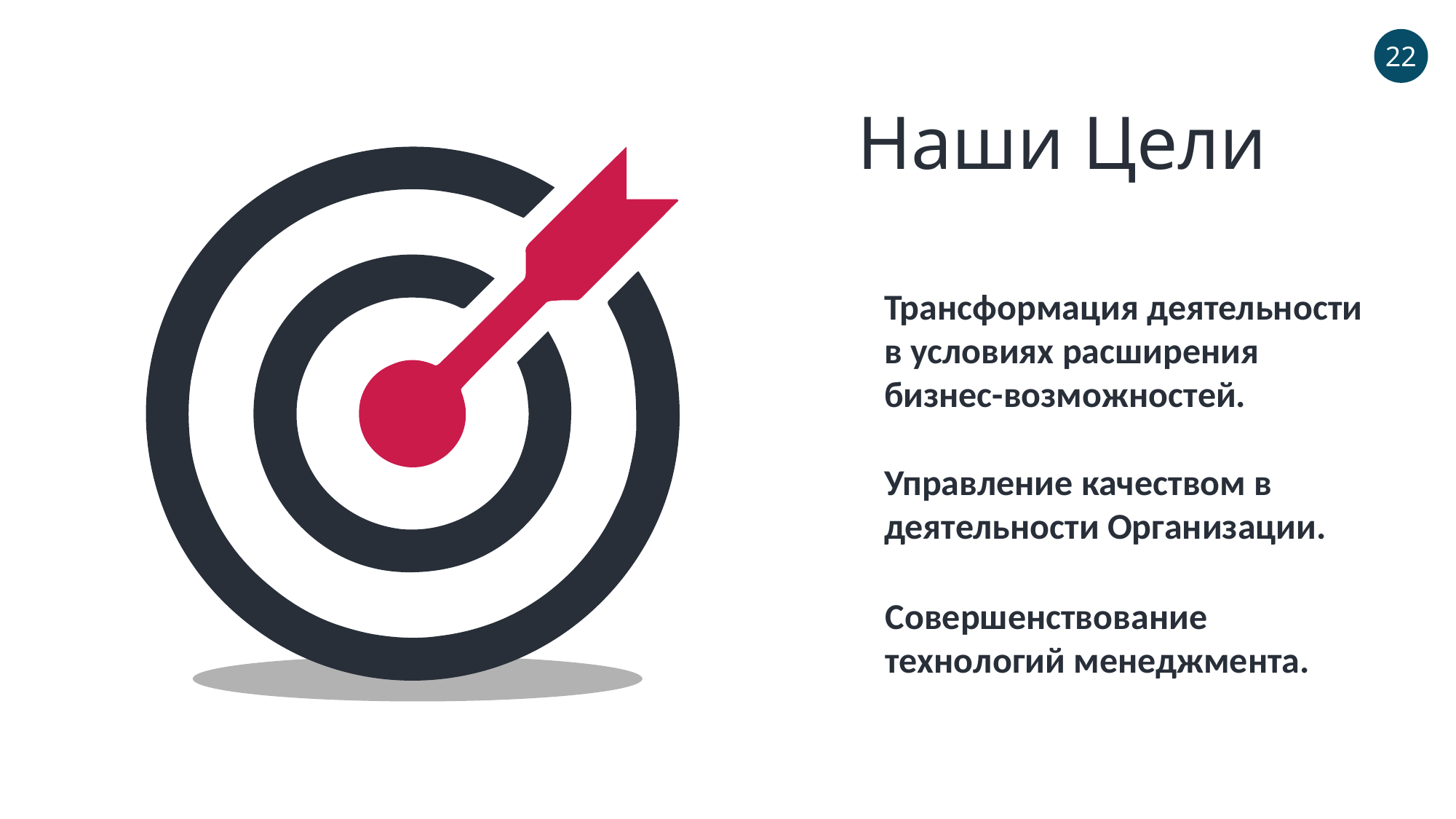

22
Наши Цели

Трансформация деятельности в условиях расширения бизнес-возможностей.
Управление качеством в деятельности Организации.
Совершенствование технологий менеджмента.